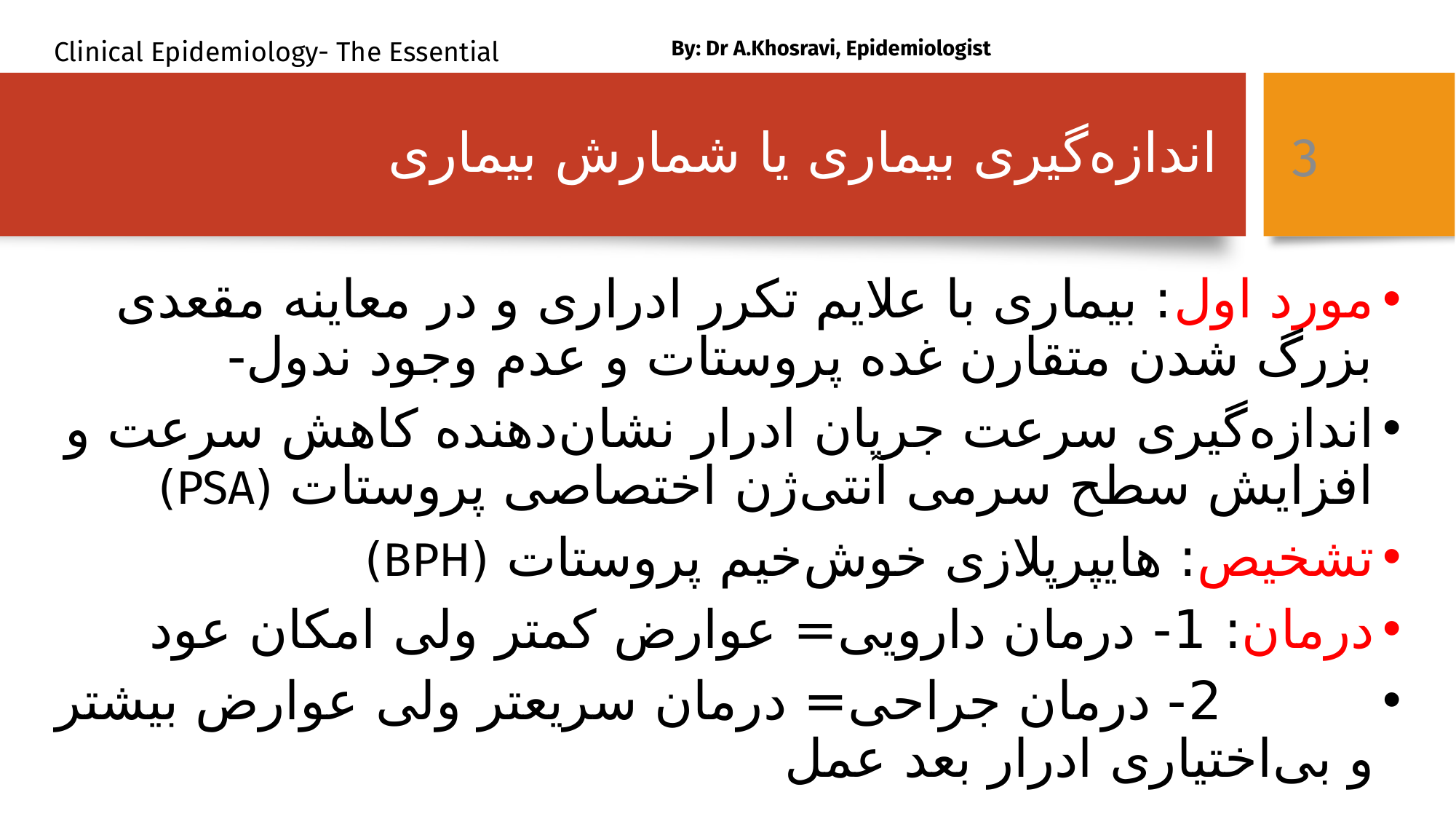

By: Dr A.Khosravi, Epidemiologist
# اندازه‌گیری بیماری یا شمارش بیماری
3
مورد اول: بیماری با علایم تکرر ادراری و در معاینه مقعدی بزرگ شدن متقارن غده پروستات و عدم وجود ندول-
اندازه‌گیری سرعت جریان ادرار نشان‌دهنده کاهش سرعت و افزایش سطح سرمی آنتی‌ژن اختصاصی پروستات (PSA)
تشخیص: هایپرپلازی خوش‌خیم پروستات (BPH)
درمان: 1- درمان دارویی= عوارض کمتر ولی امکان عود
         2- درمان جراحی= درمان سریعتر ولی عوارض بیشتر و بی‌اختیاری ادرار بعد عمل